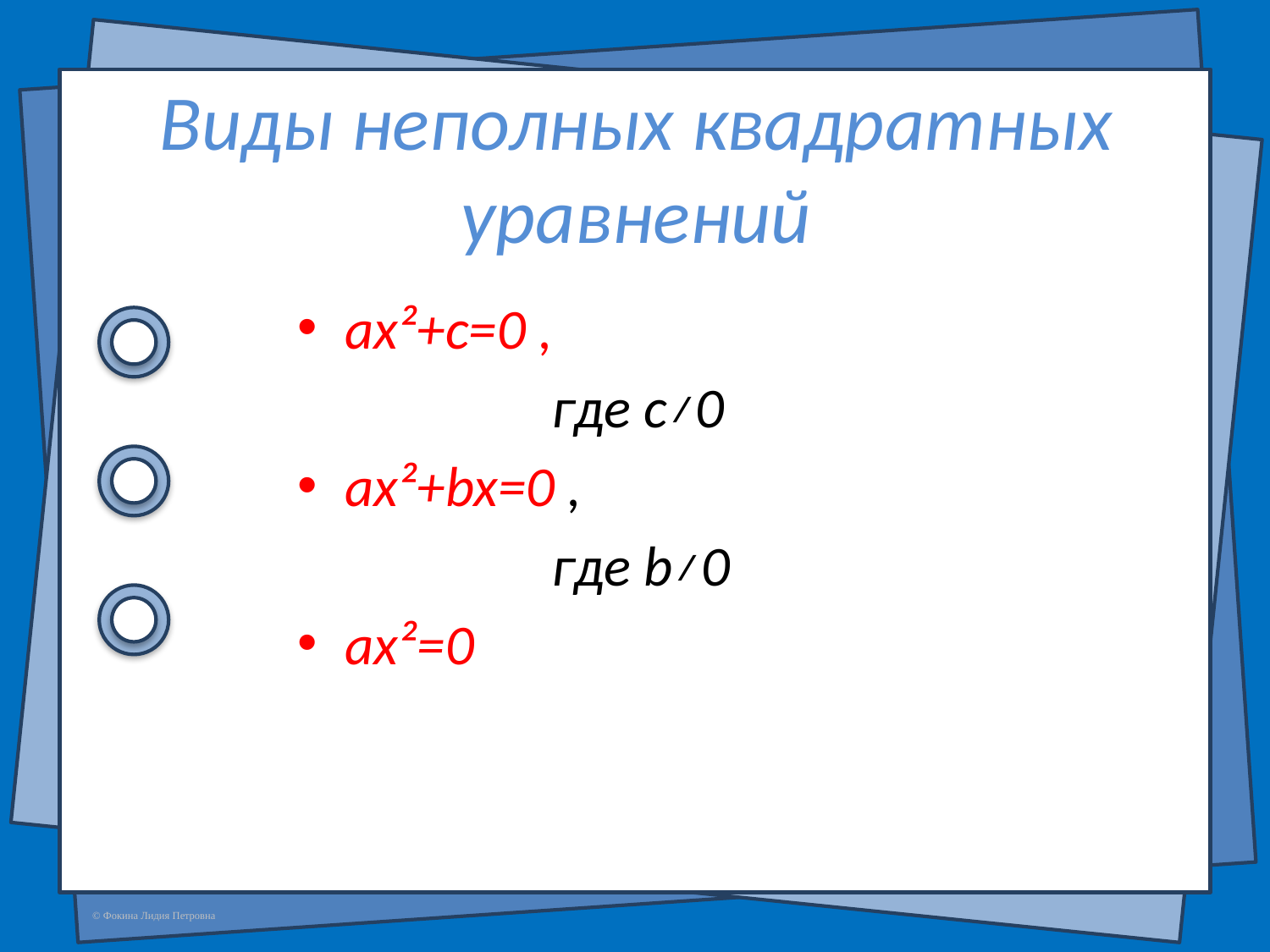

# Виды неполных квадратных уравнений
ax²+c=0 ,
                    где c≠0
ax²+bx=0 ,
                    где b≠0
ax²=0